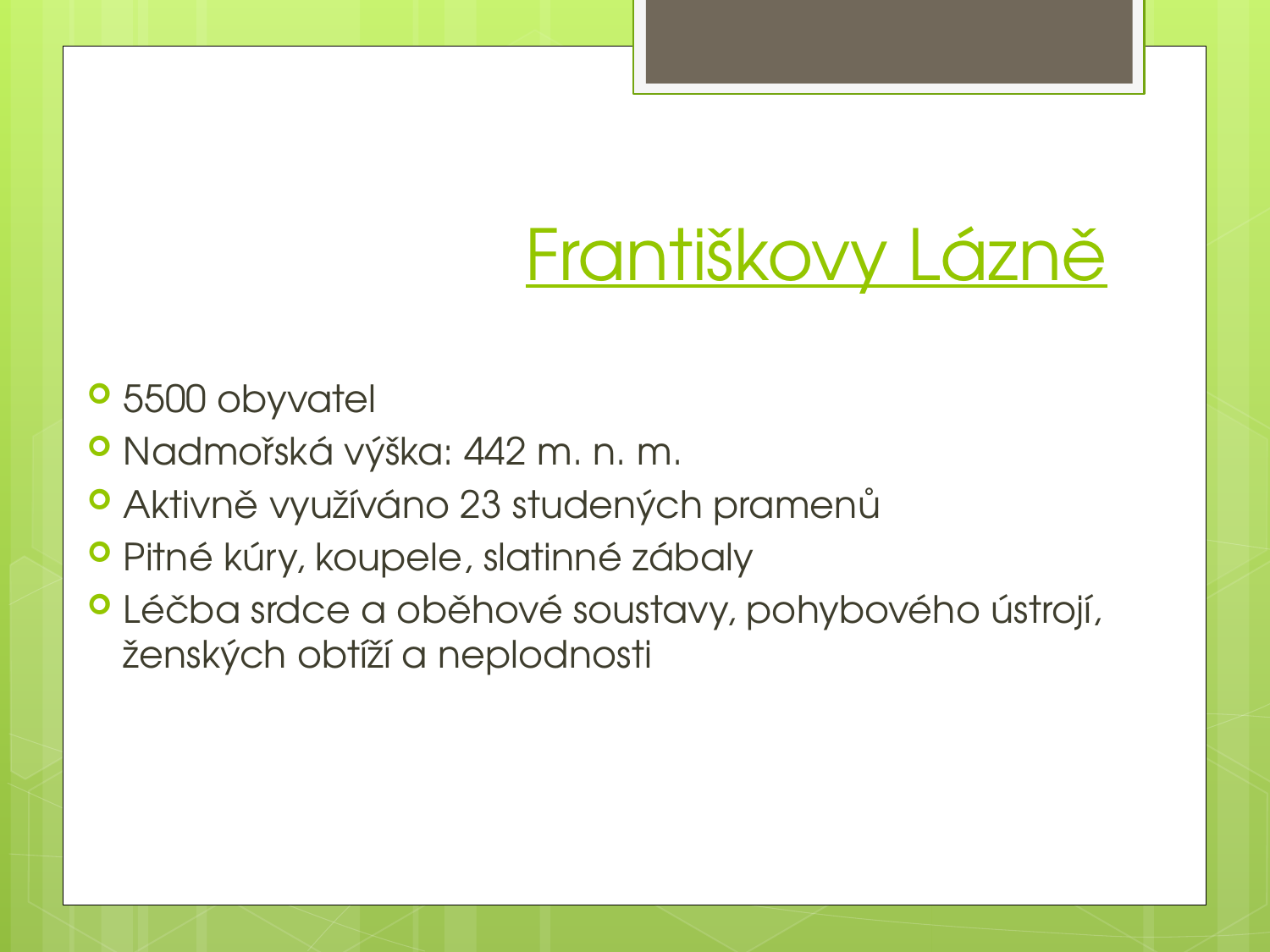

# Františkovy Lázně

5500 obyvatel
Nadmořská výška: 442 m. n. m.
Aktivně využíváno 23 studených pramenů
Pitné kúry, koupele, slatinné zábaly
Léčba srdce a oběhové soustavy, pohybového ústrojí, ženských obtíží a neplodnosti